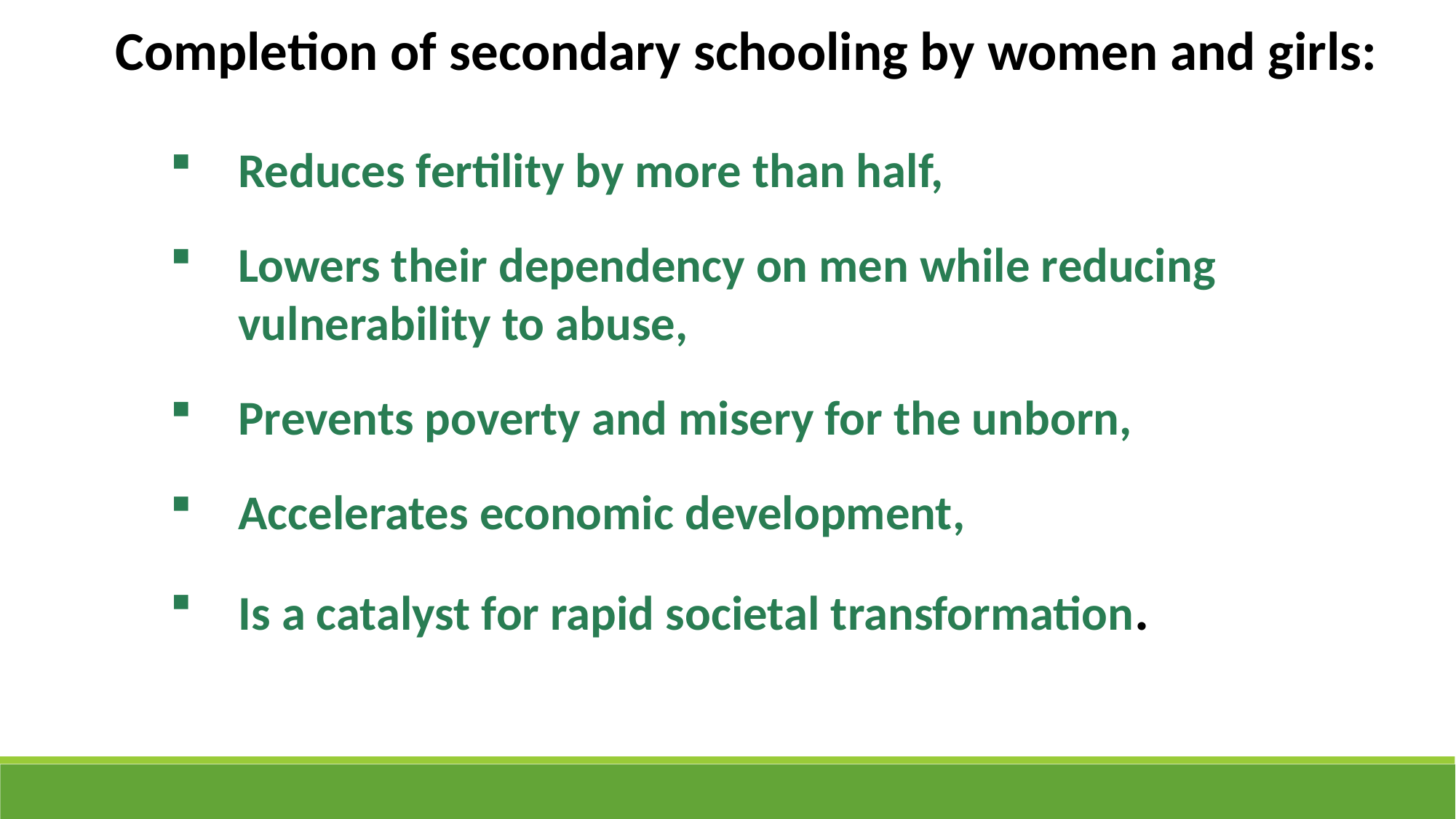

Completion of secondary schooling by women and girls:

Reduces fertility by more than half,

Lowers their dependency on men while reducing vulnerability to abuse,

Prevents poverty and misery for the unborn,

Accelerates economic development,

Is a catalyst for rapid societal transformation.